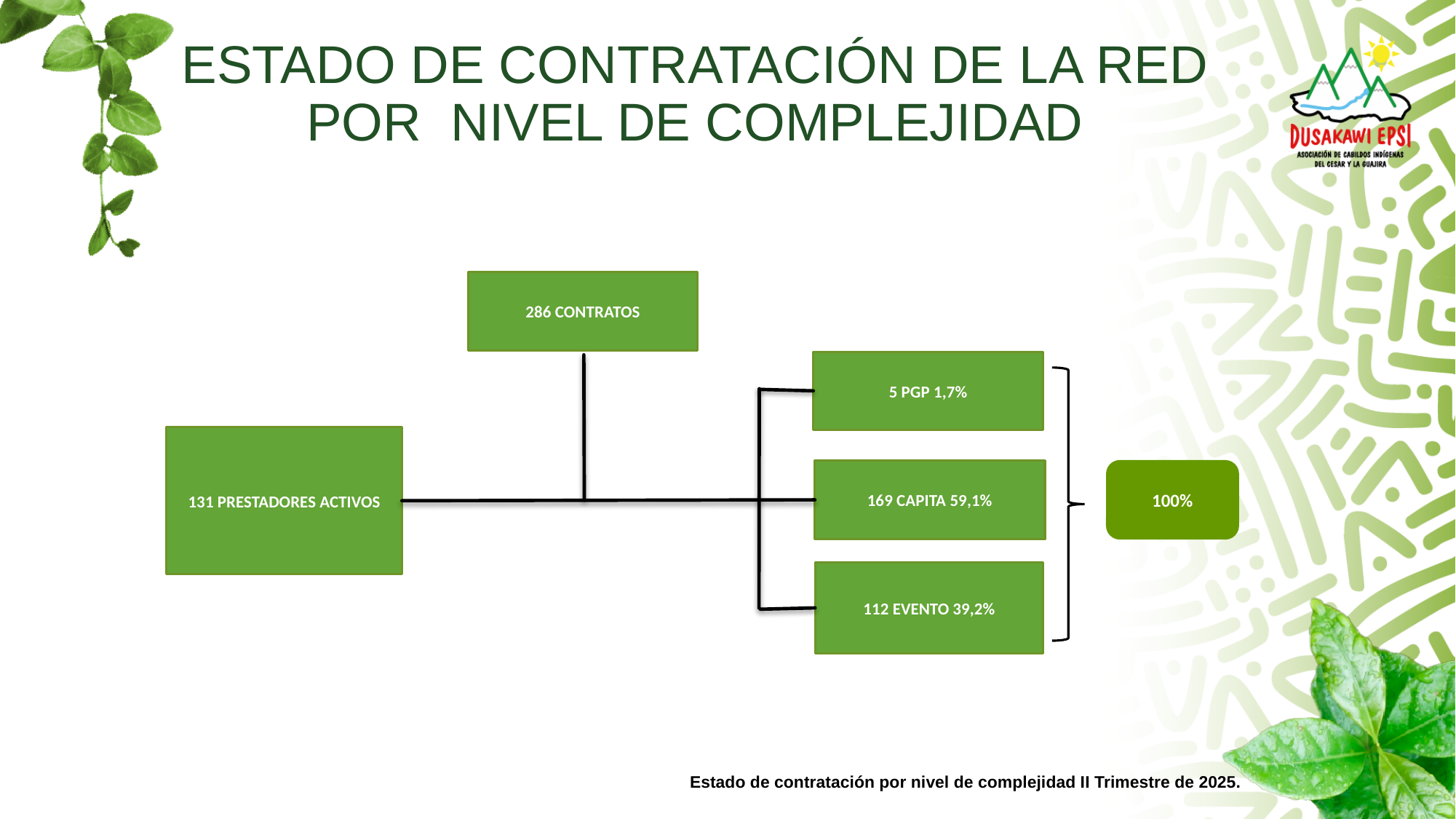

# ESTADO DE CONTRATACIÓN DE LA RED POR  NIVEL DE COMPLEJIDAD
286 CONTRATOS
5 PGP 1,7%
131 PRESTADORES ACTIVOS
169 CAPITA 59,1%
112 EVENTO 39,2%

100%
Estado de contratación por nivel de complejidad II Trimestre de 2025.